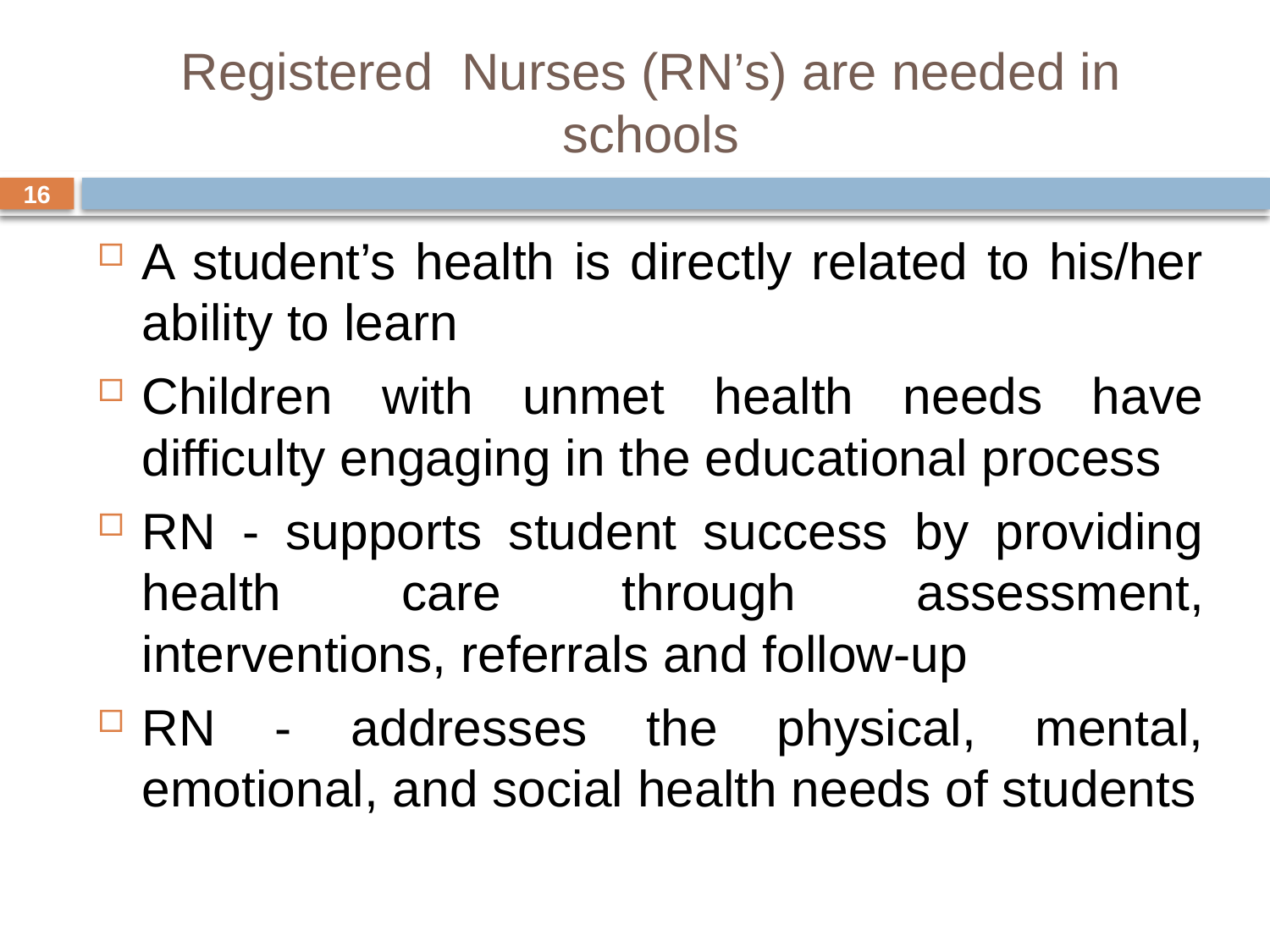

# Registered  Nurses (RN’s) are needed in schools
16
A student’s health is directly related to his/her ability to learn
Children with unmet health needs have difficulty engaging in the educational process
RN - supports student success by providing health care through assessment, interventions, referrals and follow-up
RN - addresses the physical, mental, emotional, and social health needs of students